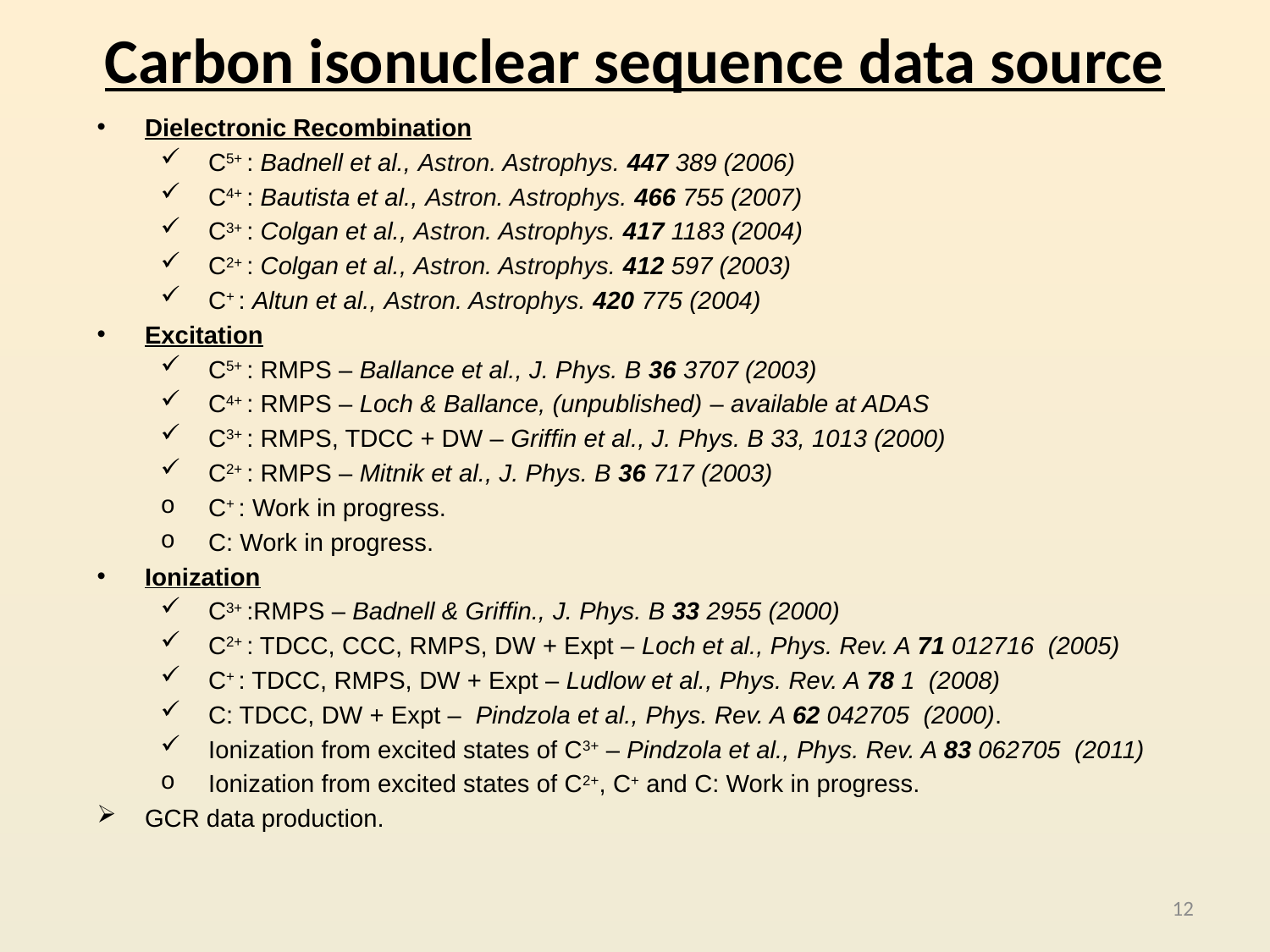

# Carbon isonuclear sequence data source
Dielectronic Recombination
C5+ : Badnell et al., Astron. Astrophys. 447 389 (2006)
C4+ : Bautista et al., Astron. Astrophys. 466 755 (2007)
C3+ : Colgan et al., Astron. Astrophys. 417 1183 (2004)
C2+ : Colgan et al., Astron. Astrophys. 412 597 (2003)
C+ : Altun et al., Astron. Astrophys. 420 775 (2004)
Excitation
C5+ : RMPS – Ballance et al., J. Phys. B 36 3707 (2003)
C4+ : RMPS – Loch & Ballance, (unpublished) – available at ADAS
C3+ : RMPS, TDCC + DW – Griffin et al., J. Phys. B 33, 1013 (2000)
C2+ : RMPS – Mitnik et al., J. Phys. B 36 717 (2003)
C+ : Work in progress.
C: Work in progress.
Ionization
C3+ :RMPS – Badnell & Griffin., J. Phys. B 33 2955 (2000)
C2+ : TDCC, CCC, RMPS, DW + Expt – Loch et al., Phys. Rev. A 71 012716  (2005)
C+ : TDCC, RMPS, DW + Expt – Ludlow et al., Phys. Rev. A 78 1  (2008)
C: TDCC, DW + Expt –  Pindzola et al., Phys. Rev. A 62 042705  (2000).
Ionization from excited states of C3+ – Pindzola et al., Phys. Rev. A 83 062705  (2011)
Ionization from excited states of C2+, C+ and C: Work in progress.
GCR data production.

12